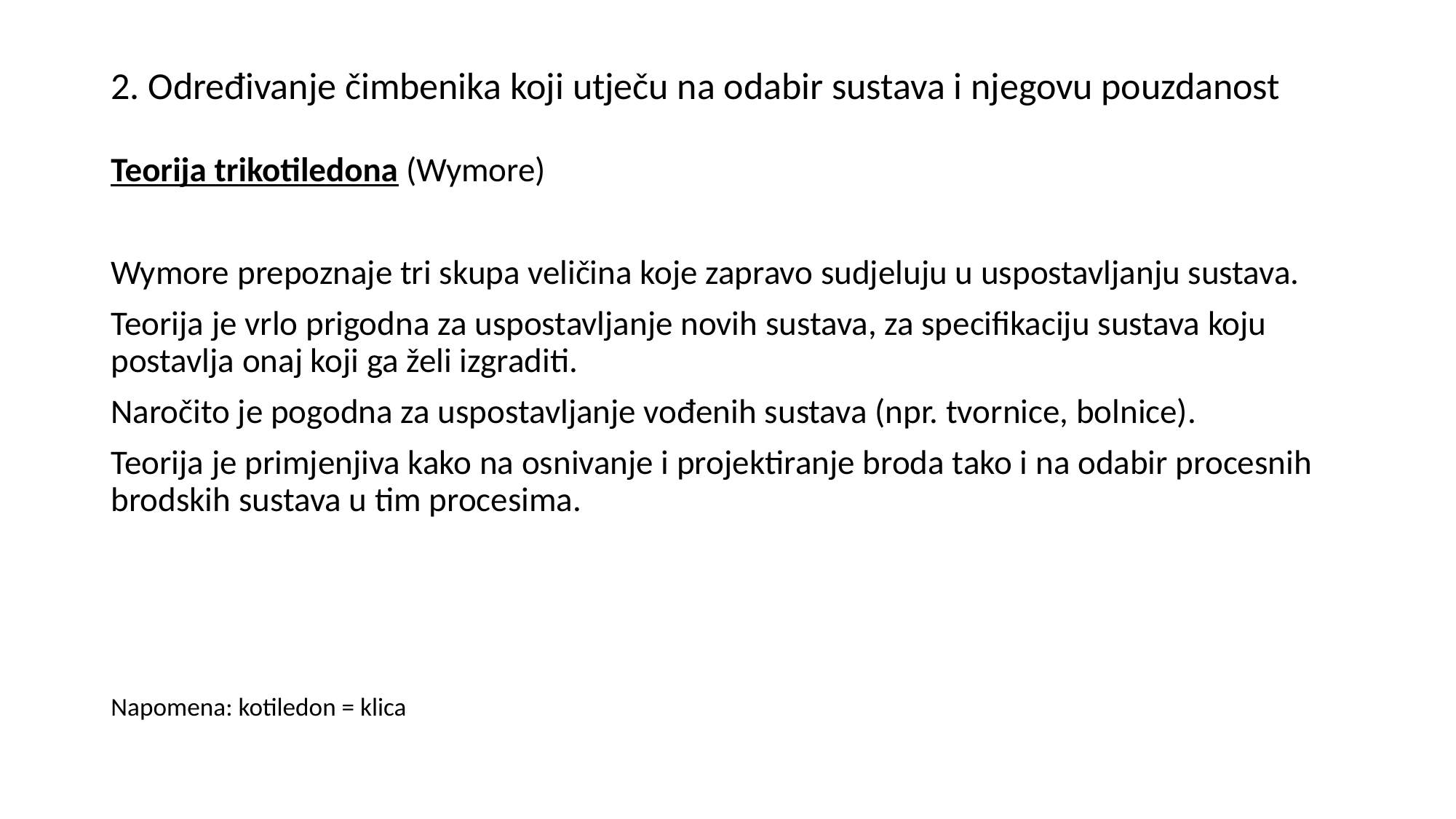

# 2. Određivanje čimbenika koji utječu na odabir sustava i njegovu pouzdanost
Teorija trikotiledona (Wymore)

Wymore prepoznaje tri skupa veličina koje zapravo sudjeluju u uspostavljanju sustava.
Teorija je vrlo prigodna za uspostavljanje novih sustava, za specifikaciju sustava koju postavlja onaj koji ga želi izgraditi.
Naročito je pogodna za uspostavljanje vođenih sustava (npr. tvornice, bolnice).
Teorija je primjenjiva kako na osnivanje i projektiranje broda tako i na odabir procesnih brodskih sustava u tim procesima.

Napomena: kotiledon = klica